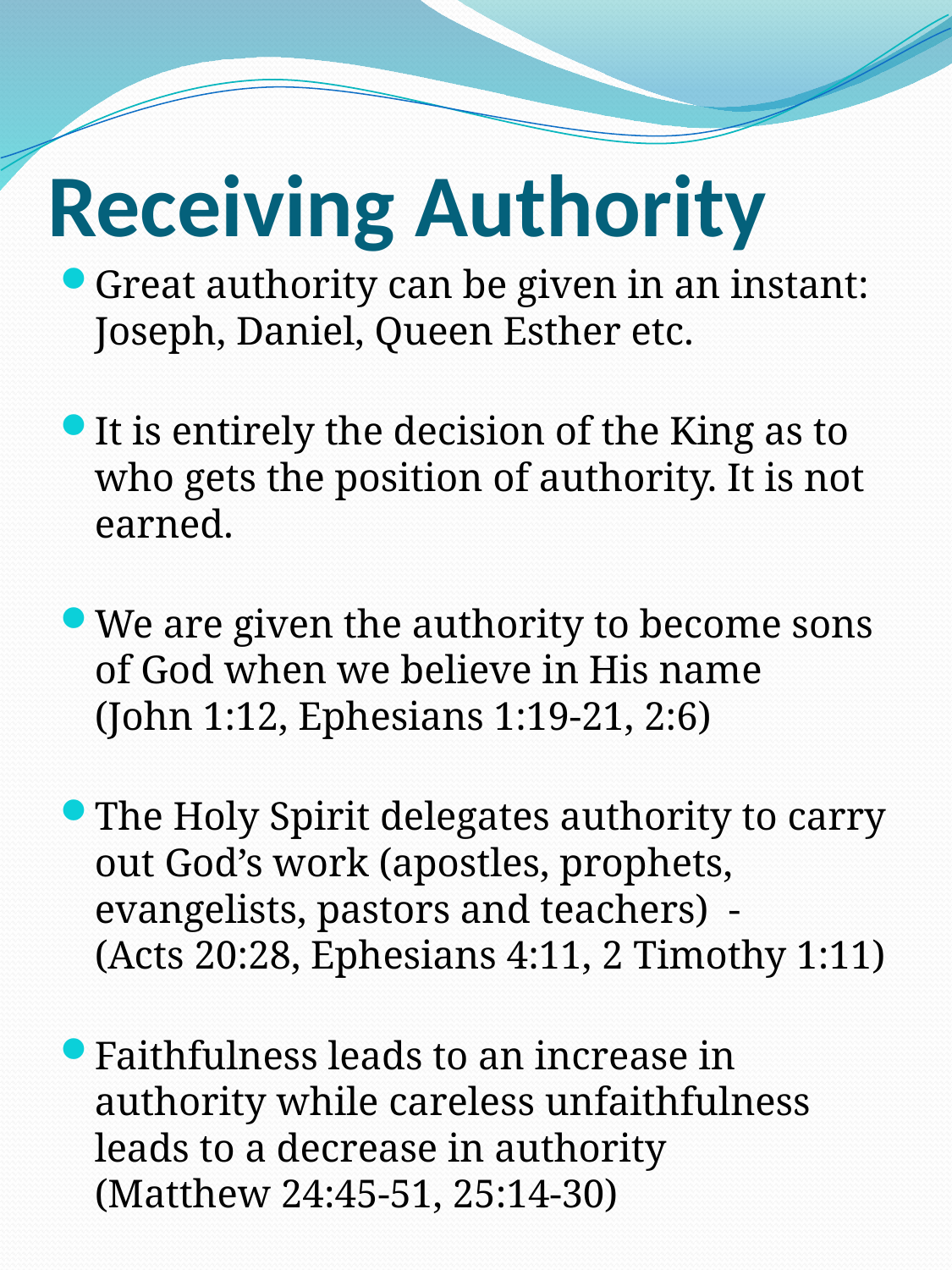

# Receiving Authority
Great authority can be given in an instant:
Joseph, Daniel, Queen Esther etc.
It is entirely the decision of the King as to who gets the position of authority. It is not earned.
We are given the authority to become sons of God when we believe in His name
(John 1:12, Ephesians 1:19-21, 2:6)
The Holy Spirit delegates authority to carry out God’s work (apostles, prophets, evangelists, pastors and teachers)  -
(Acts 20:28, Ephesians 4:11, 2 Timothy 1:11)
Faithfulness leads to an increase in authority while careless unfaithfulness leads to a decrease in authority
(Matthew 24:45-51, 25:14-30)